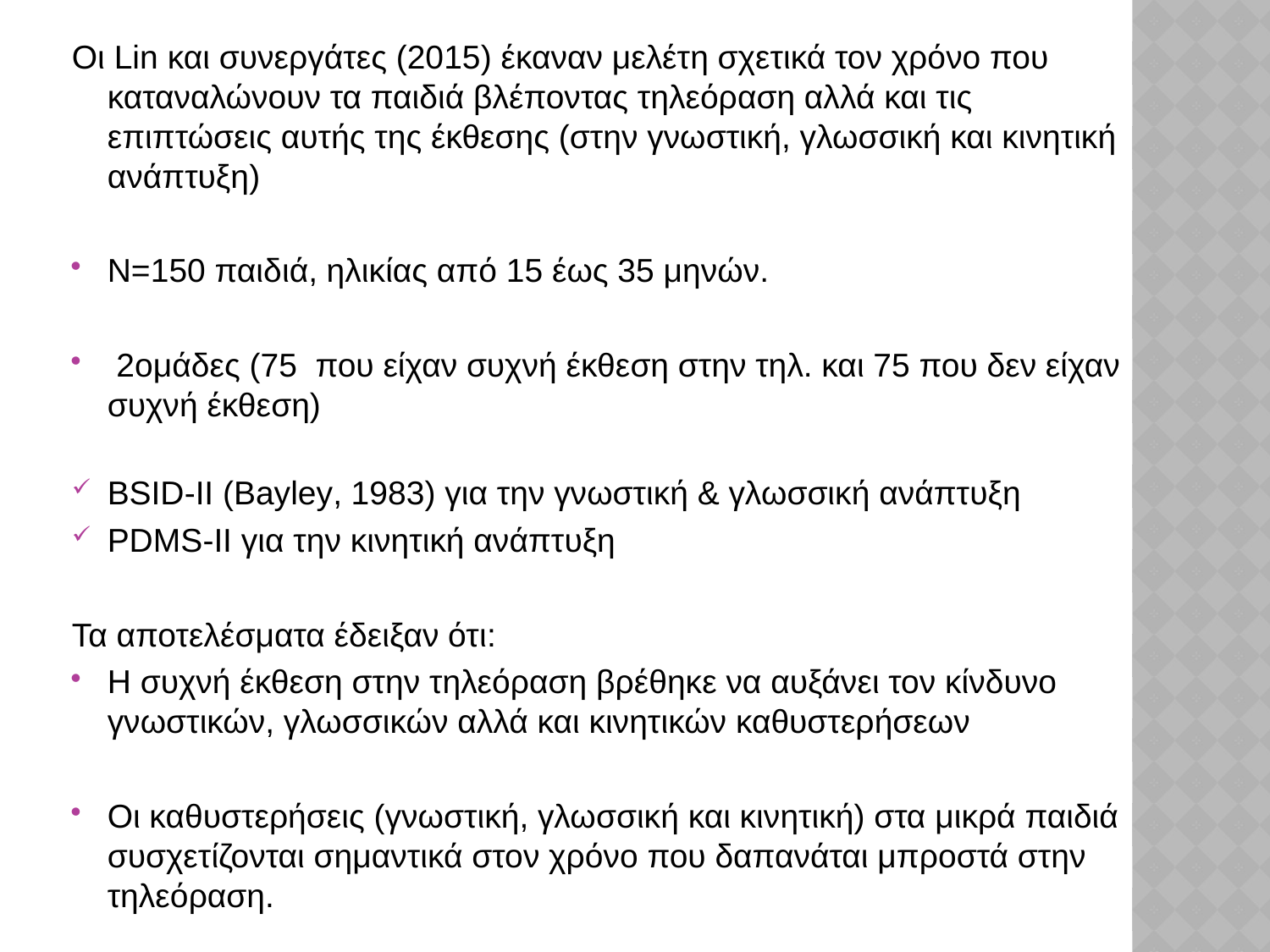

Οι Lin και συνεργάτες (2015) έκαναν μελέτη σχετικά τον χρόνο που καταναλώνουν τα παιδιά βλέποντας τηλεόραση αλλά και τις επιπτώσεις αυτής της έκθεσης (στην γνωστική, γλωσσική και κινητική ανάπτυξη)

Ν=150 παιδιά, ηλικίας από 15 έως 35 μηνών.

 2ομάδες (75  που είχαν συχνή έκθεση στην τηλ. και 75 που δεν είχαν συχνή έκθεση)

BSID-II (Bayley, 1983) για την γνωστική & γλωσσική ανάπτυξη
PDMS-II για την κινητική ανάπτυξη

Τα αποτελέσματα έδειξαν ότι:
Η συχνή έκθεση στην τηλεόραση βρέθηκε να αυξάνει τον κίνδυνο γνωστικών, γλωσσικών αλλά και κινητικών καθυστερήσεων

Οι καθυστερήσεις (γνωστική, γλωσσική και κινητική) στα μικρά παιδιά συσχετίζονται σημαντικά στον χρόνο που δαπανάται μπροστά στην τηλεόραση.